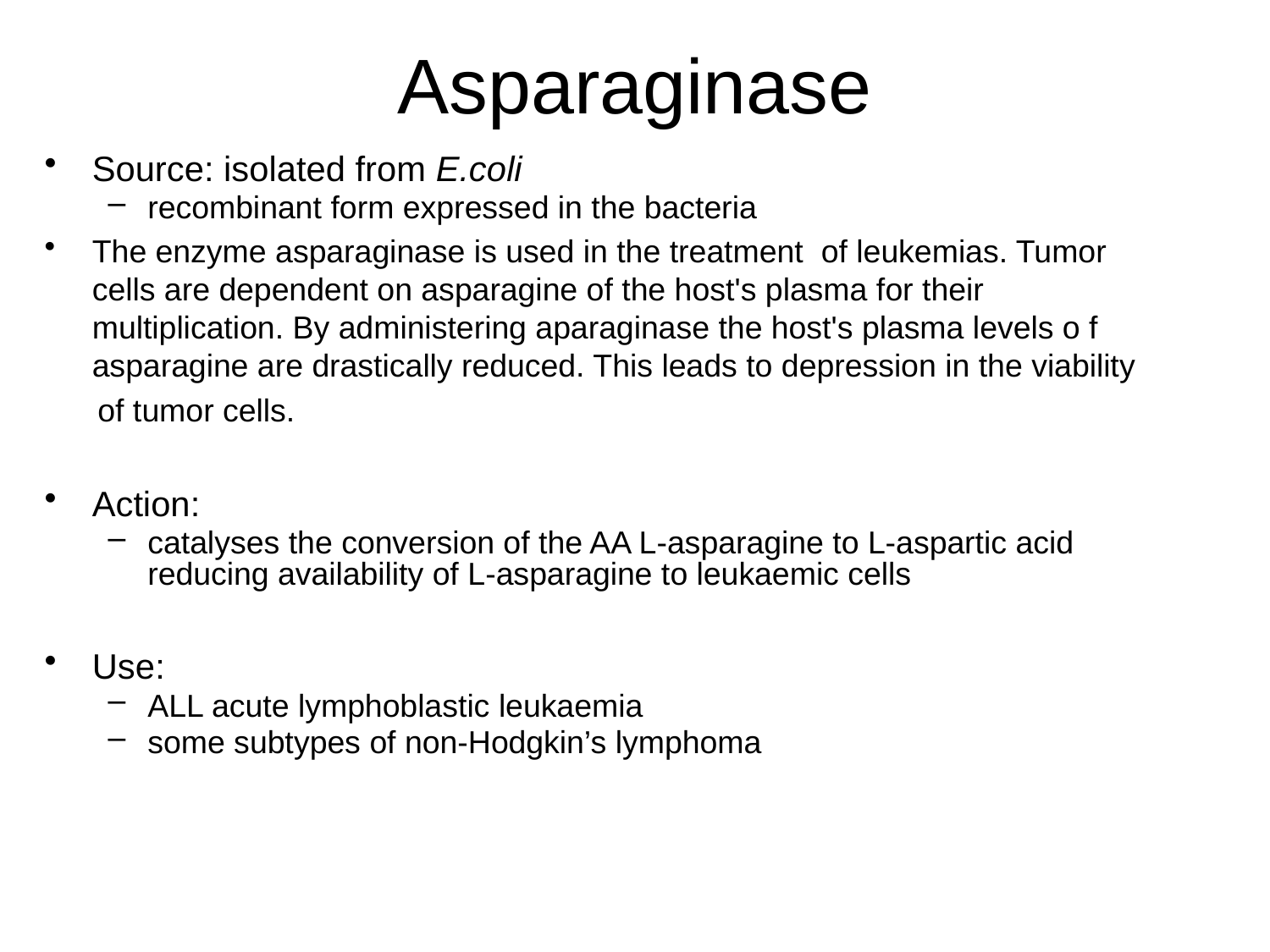

# Asparaginase
Source: isolated from E.coli
recombinant form expressed in the bacteria
The enzyme asparaginase is used in the treatment  of leukemias. Tumor     cells are dependent on asparagine of the host's plasma for their multiplication. By administering aparaginase the host's plasma levels o f asparagine are drastically reduced. This leads to depression in the viability
      of tumor cells.

Action:
catalyses the conversion of the AA L-asparagine to L-aspartic acid reducing availability of L-asparagine to leukaemic cells

Use:
ALL acute lymphoblastic leukaemia
some subtypes of non-Hodgkin’s lymphoma